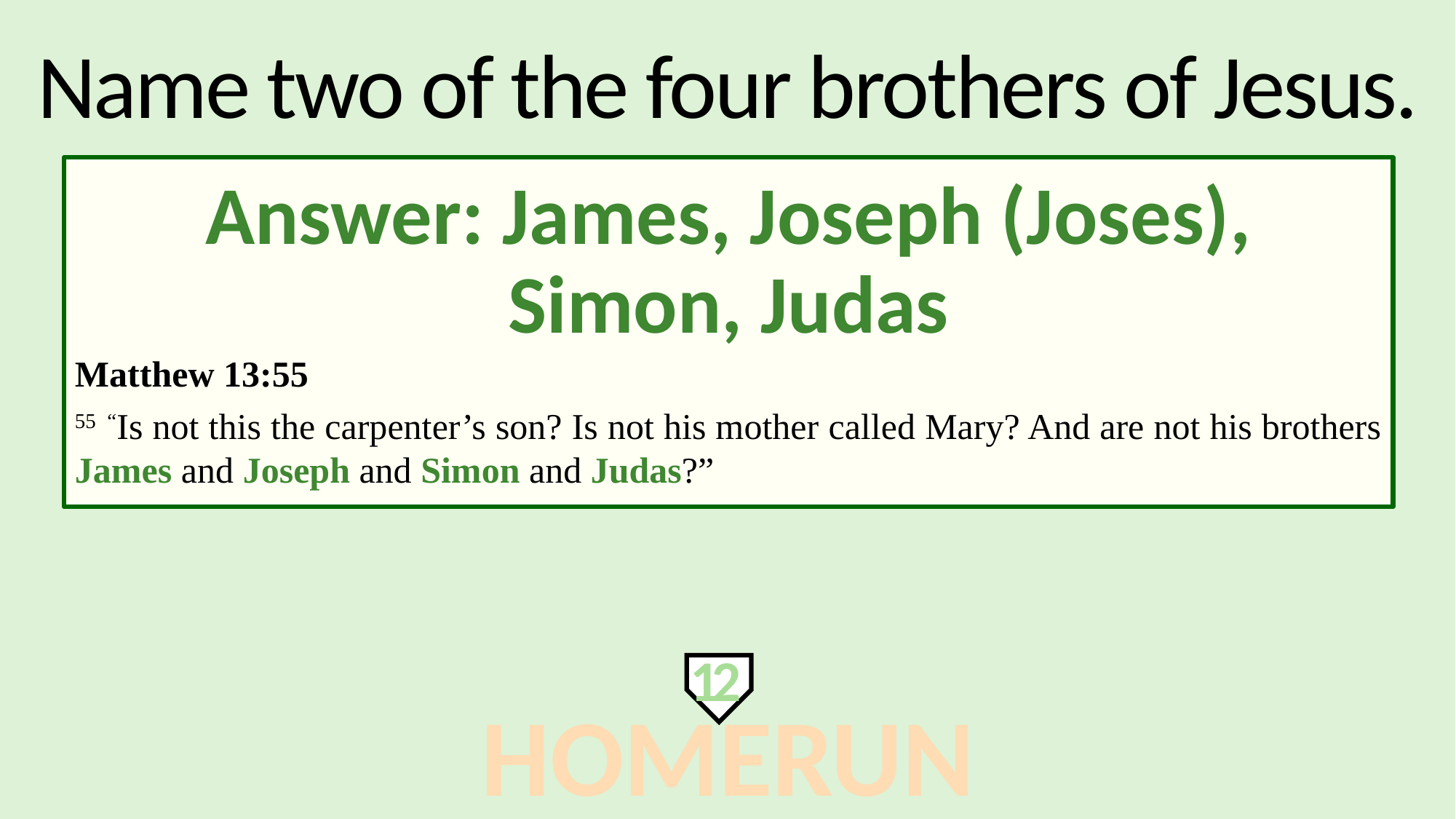

Name two of the four brothers of Jesus.

Answer: James, Joseph (Joses),
Simon, Judas
Matthew 13:55
55  “Is not this the carpenter’s son? Is not his mother called Mary? And are not his brothers James and Joseph and Simon and Judas?”

12

HOMERUN